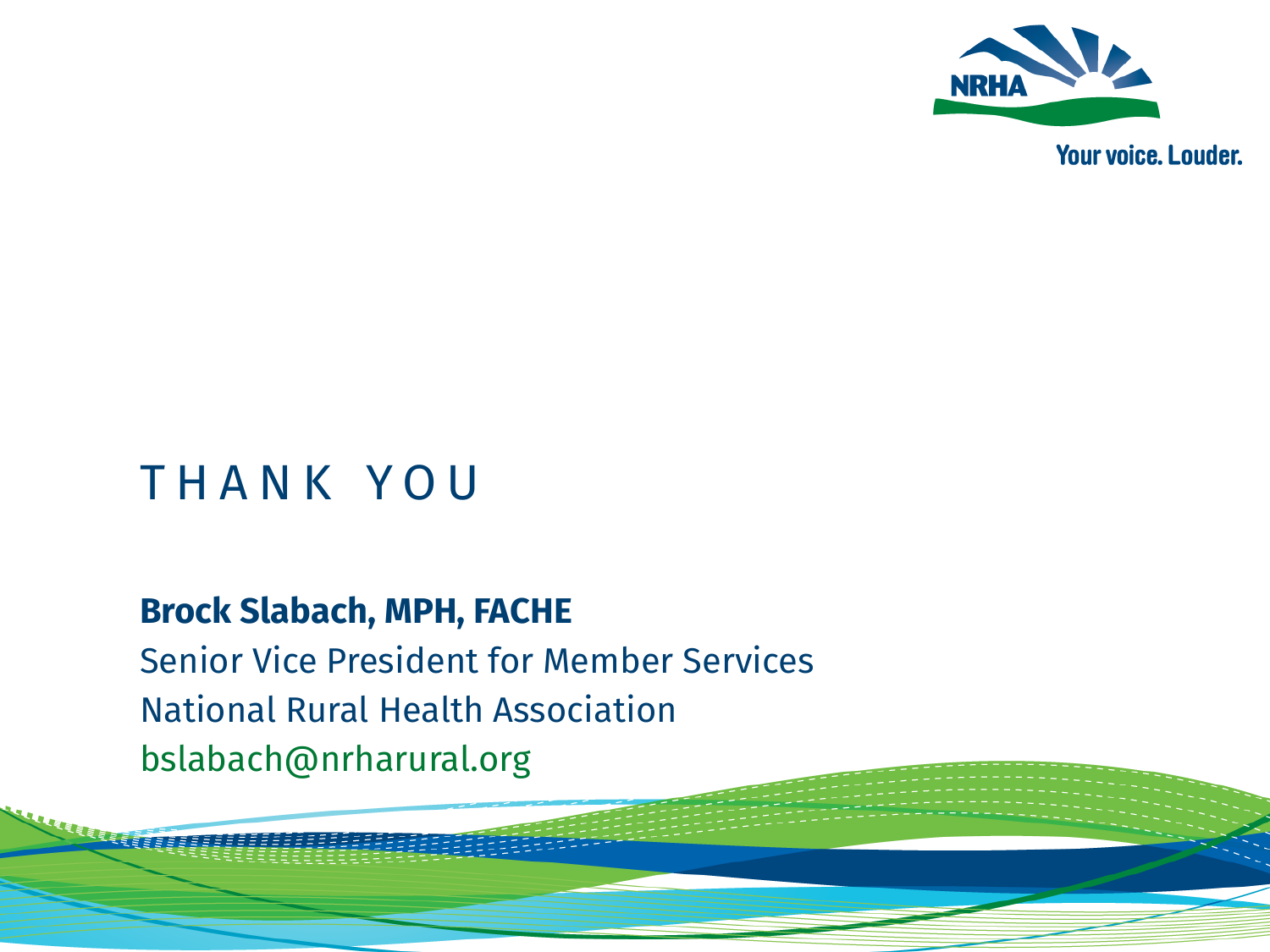

THANK YOU
Brock Slabach, MPH, FACHE
Senior Vice President for Member Services
National Rural Health Association
bslabach@nrharural.org